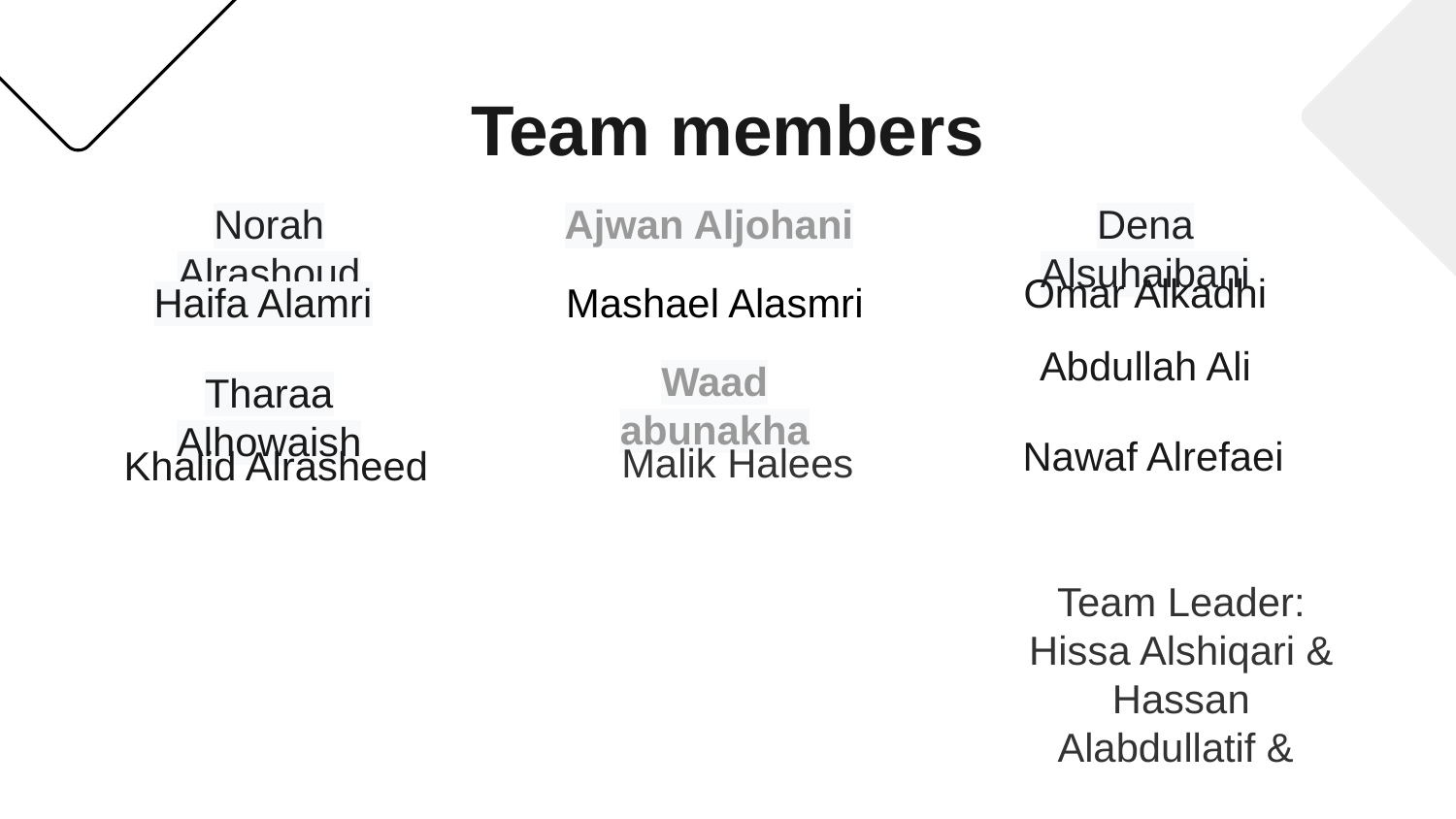

# Team members
Norah Alrashoud
Ajwan Aljohani
Dena Alsuhaibani
Omar Alkadhi
Haifa Alamri
Mashael Alasmri
Abdullah Ali
Waad abunakha
Tharaa Alhowaish
Nawaf Alrefaei
Malik Halees
Khalid Alrasheed
Team Leader:
Hissa Alshiqari &
Hassan Alabdullatif &